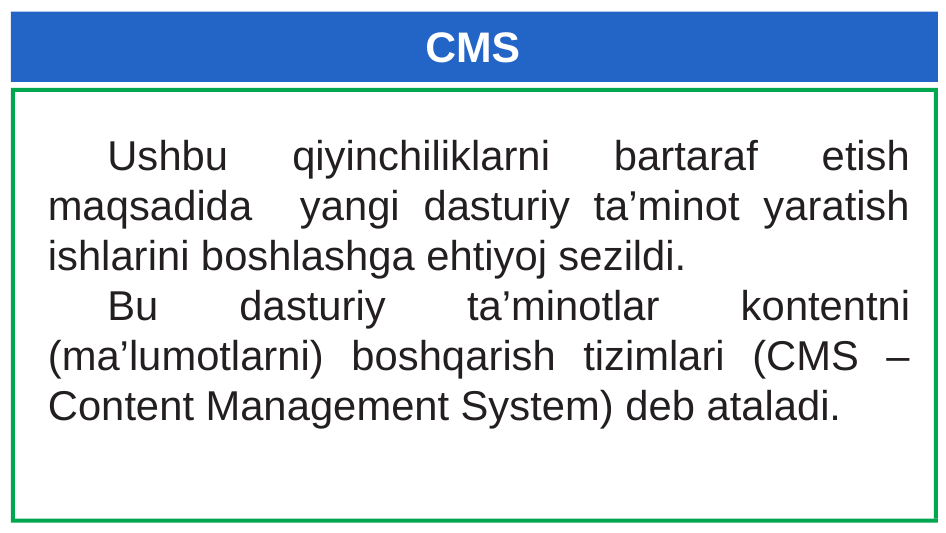

# CMS
Ushbu qiyinchiliklarni bartaraf etish maqsadida  yangi dasturiy ta’minot yaratish ishlarini boshlashga ehtiyoj sezildi.
Bu dasturiy ta’minotlar kontentni (ma’lumotlarni) boshqarish tizimlari (CMS – Content Management System) deb ataladi.